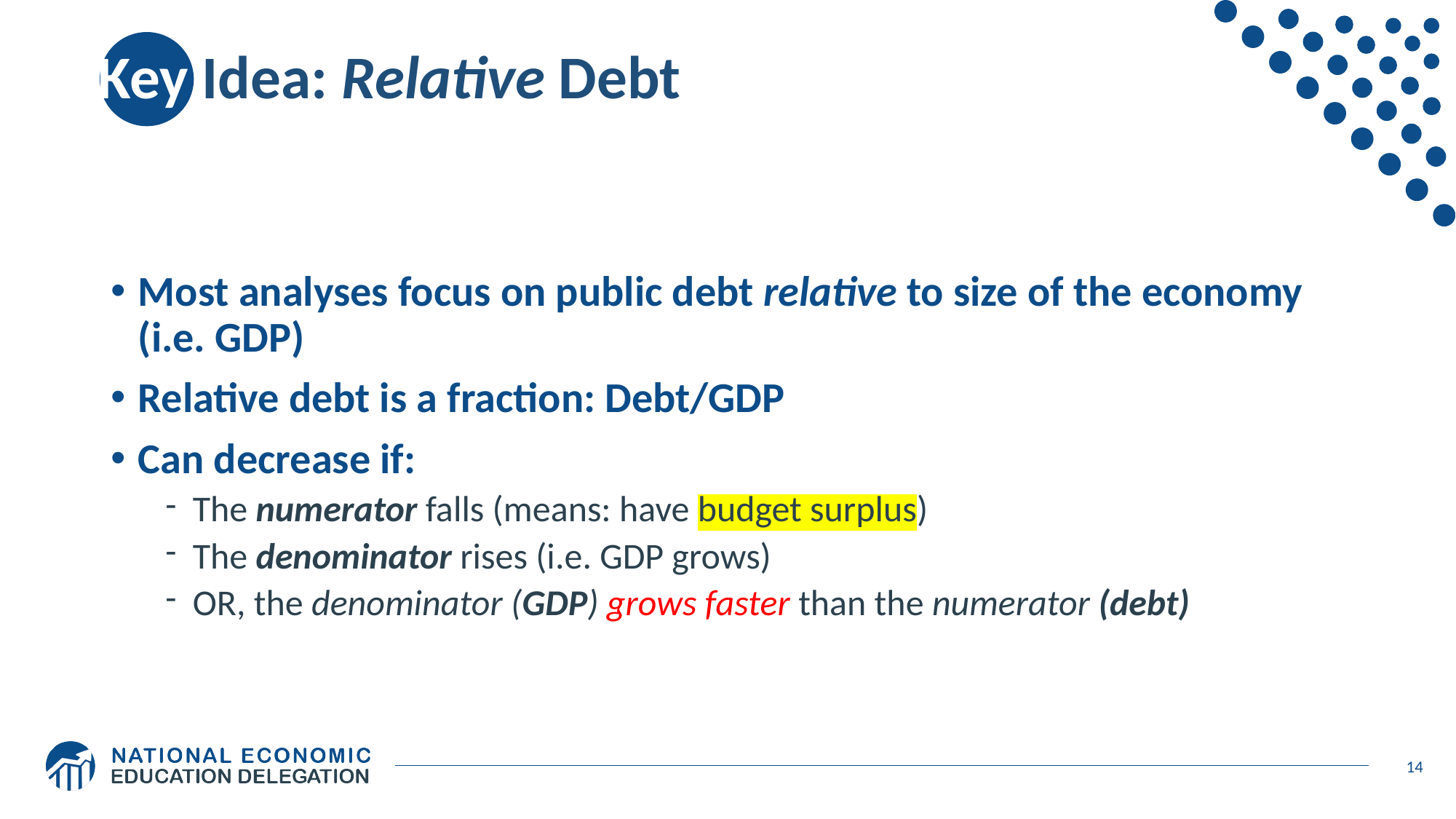

# Key Idea: Relative Debt

Most analyses focus on public debt relative to size of the economy (i.e. GDP)
Relative debt is a fraction: Debt/GDP
Can decrease if:
The numerator falls (means: have budget surplus)
The denominator rises (i.e. GDP grows)
OR, the denominator (GDP) grows faster than the numerator (debt)

14